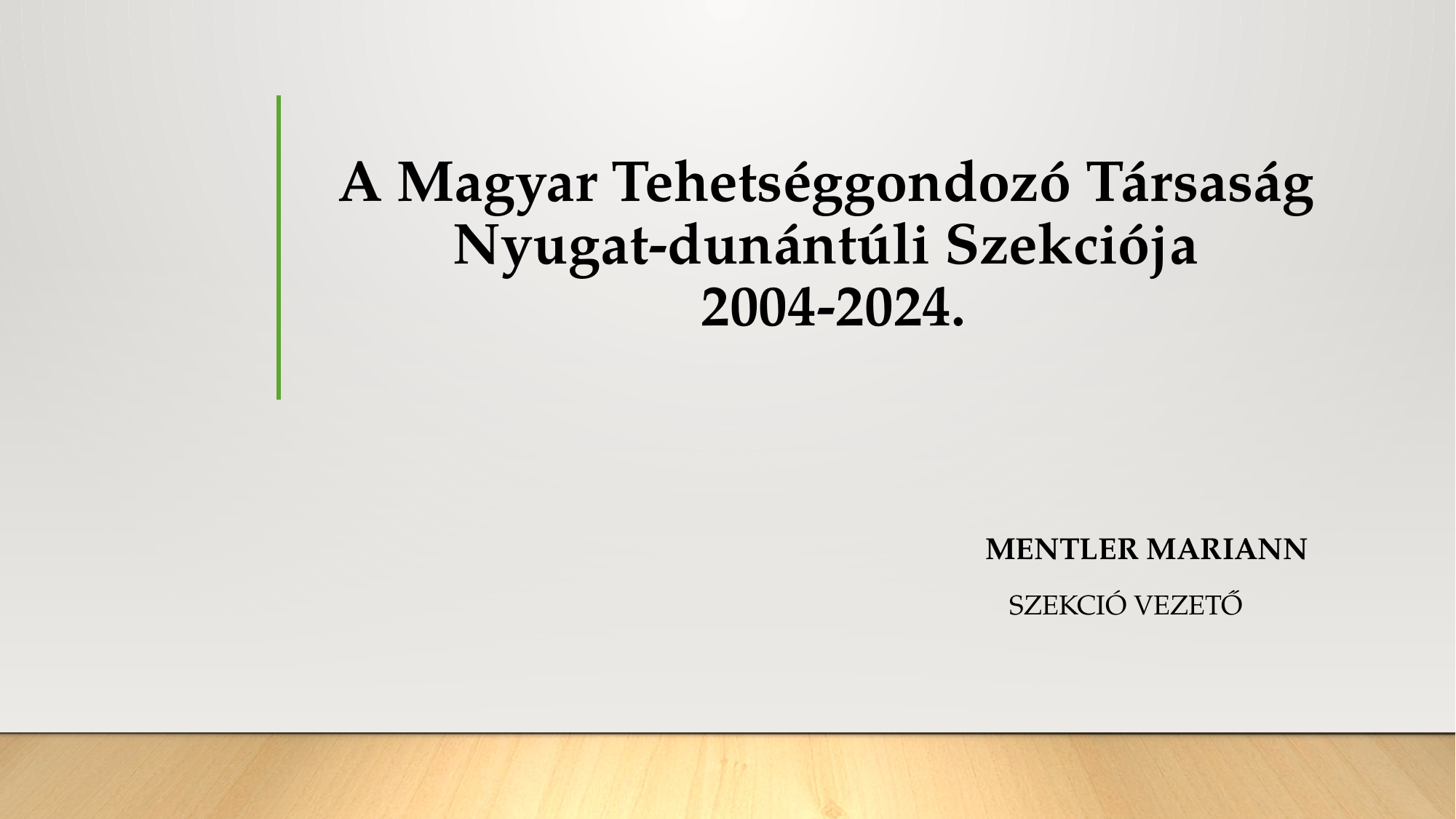

# A Magyar Tehetséggondozó Társaság Nyugat-dunántúli Szekciója 2004-2024.
Mentler Mariann
                                                                                                szekció vezető